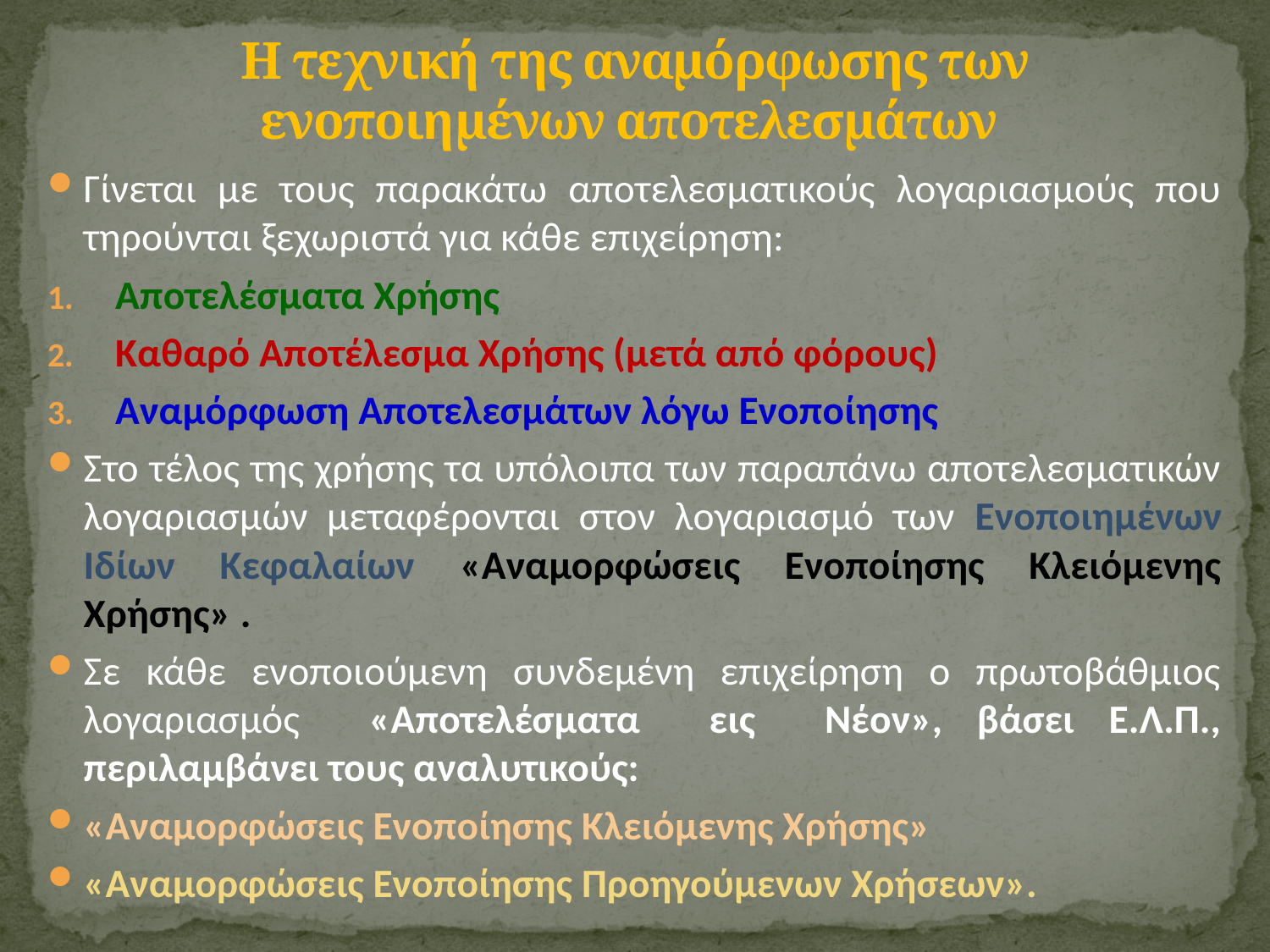

# Η τεχνική της αναμόρφωσης των ενοποιημένων αποτελεσμάτων
Γίνεται με τους παρακάτω αποτελεσματικούς λογαριασμούς που τηρούνται ξεχωριστά για κάθε επιχείρηση:
Αποτελέσματα Χρήσης
Καθαρό Αποτέλεσμα Χρήσης (μετά από φόρους)
Αναμόρφωση Αποτελεσμάτων λόγω Ενοποίησης
Στο τέλος της χρήσης τα υπόλοιπα των παραπάνω αποτελεσματικών λογαριασμών μεταφέρονται στον λογαριασμό των Ενοποιημένων Ιδίων Κεφαλαίων «Αναμορφώσεις Ενοποίησης Κλειόμενης Χρήσης» .
Σε κάθε ενοποιούμενη συνδεμένη επιχείρηση ο πρωτοβάθμιος λογαριασμός  «Αποτελέσματα  εις  Νέον», βάσει Ε.Λ.Π., περιλαμβάνει τους αναλυτικούς:
«Αναμορφώσεις Ενοποίησης Κλειόμενης Χρήσης»
«Αναμορφώσεις Ενοποίησης Προηγούμενων Χρήσεων».